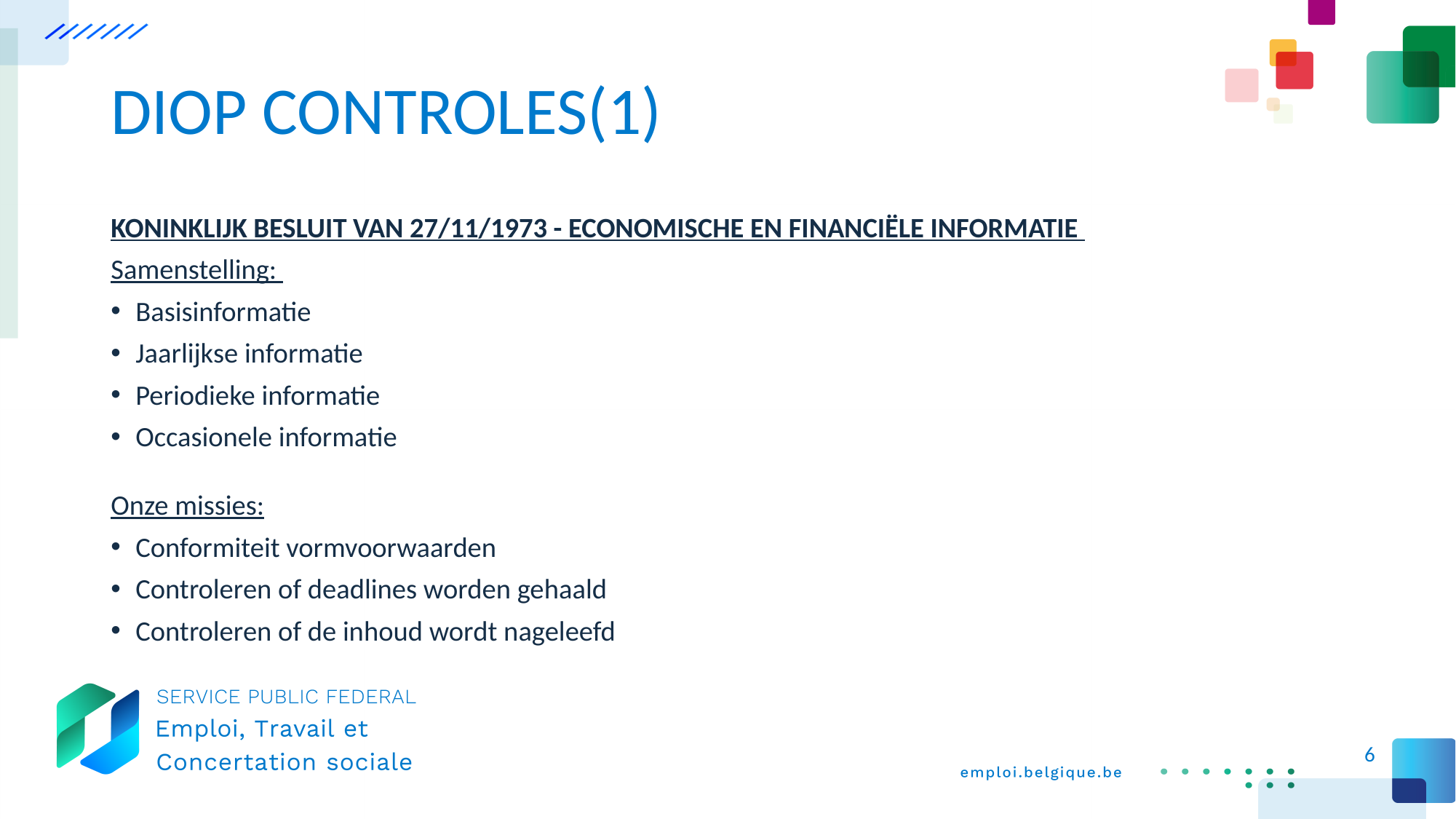

# DIOP CONTROLES(1)
Koninklijk Besluit van 27/11/1973 - Economische en financiële informatie
Samenstelling:
Basisinformatie
Jaarlijkse informatie
Periodieke informatie
Occasionele informatie

Onze missies:
Conformiteit vormvoorwaarden
Controleren of deadlines worden gehaald
Controleren of de inhoud wordt nageleefd
6